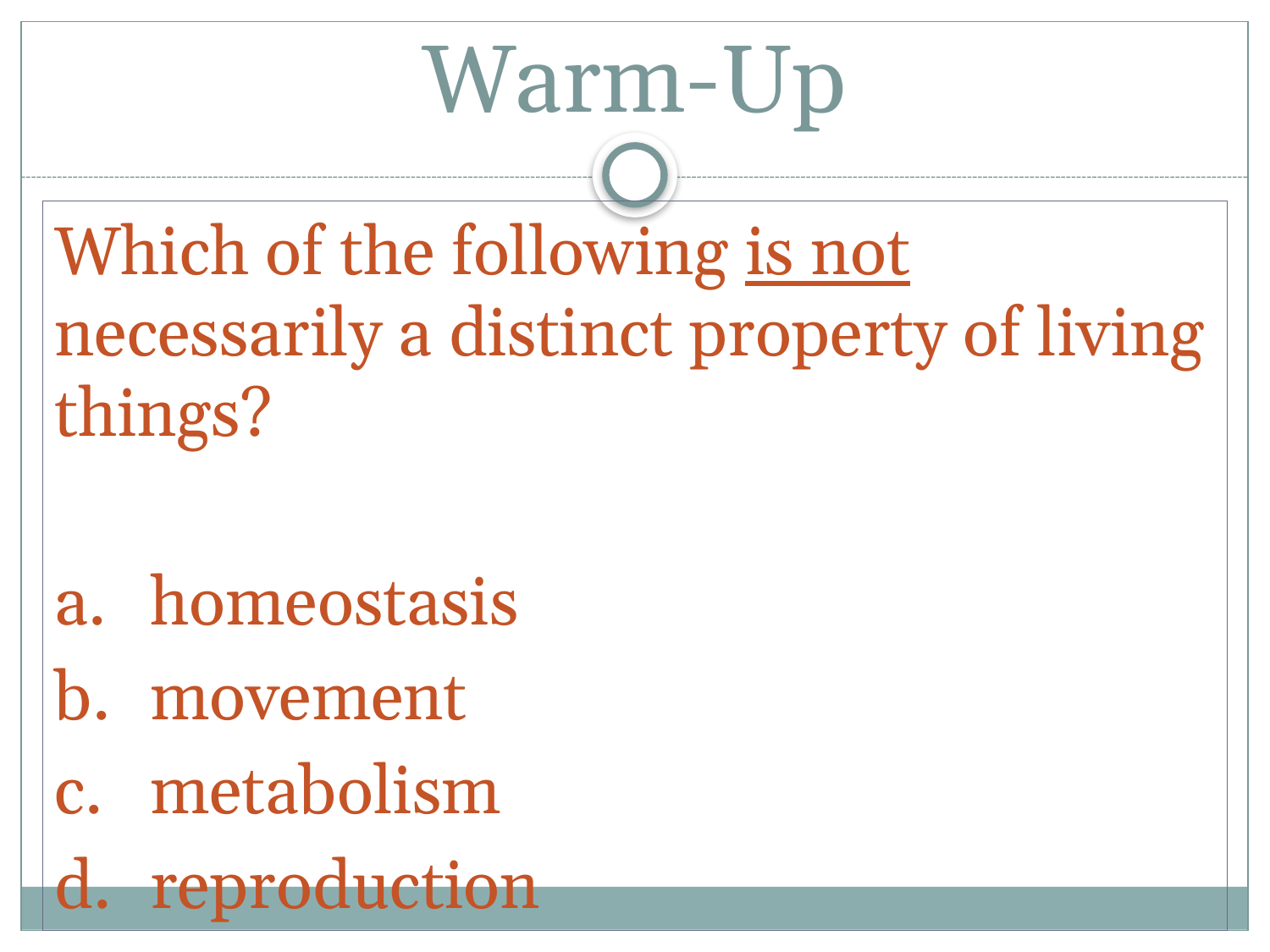

# Warm-Up
Which of the following is not necessarily a distinct property of living things?

a.	homeostasis
b.	movement
c. 	metabolism
d.	reproduction